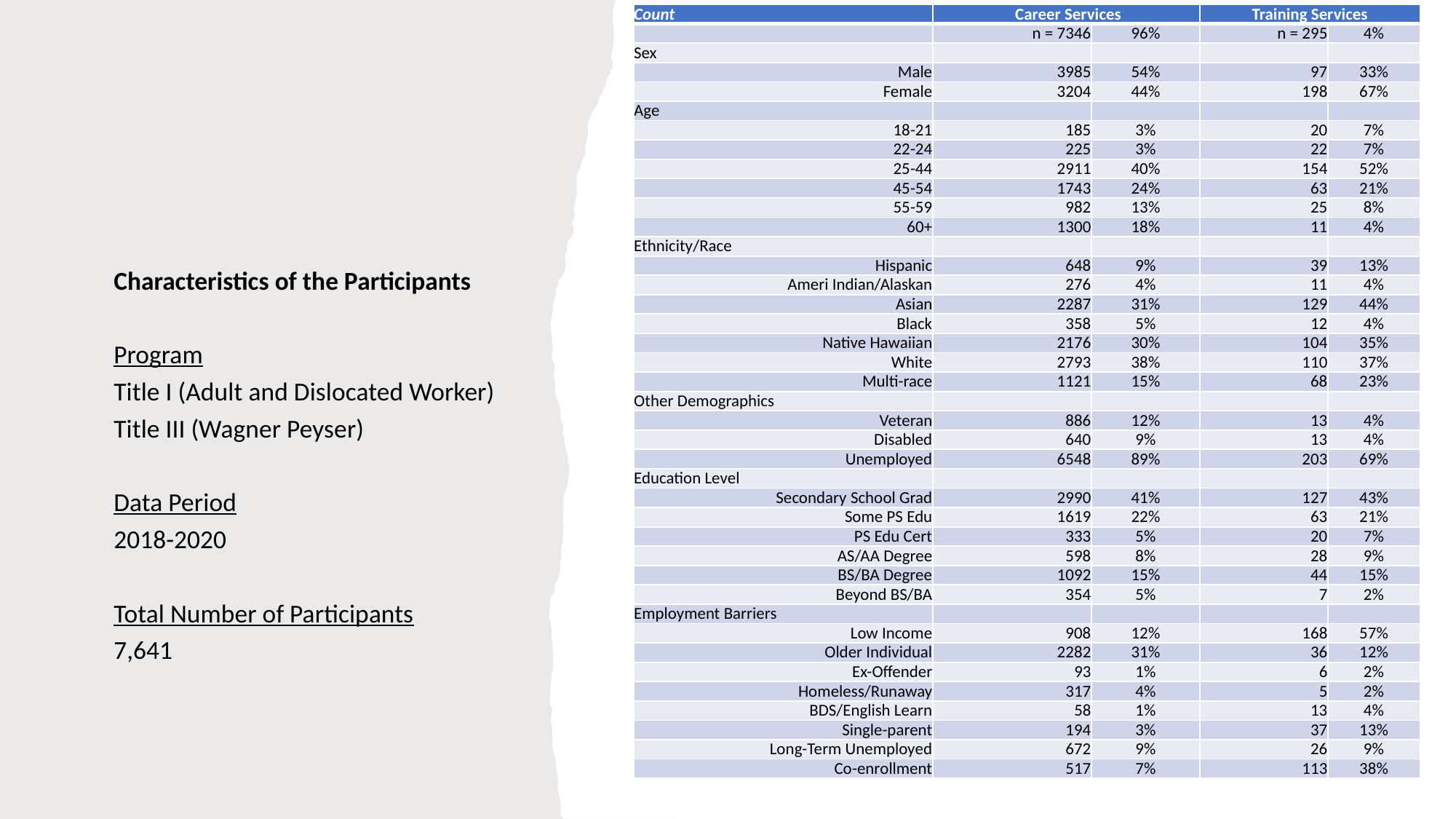

| Count | Career Services |  | Training Services |  |
| --- | --- | --- | --- | --- |
|  | n = 7346 | 96% | n = 295 | 4% |
| Sex |  |  |  |  |
| Male | 3985 | 54% | 97 | 33% |
| Female | 3204 | 44% | 198 | 67% |
| Age |  |  |  |  |
| 18-21 | 185 | 3% | 20 | 7% |
| 22-24 | 225 | 3% | 22 | 7% |
| 25-44 | 2911 | 40% | 154 | 52% |
| 45-54 | 1743 | 24% | 63 | 21% |
| 55-59 | 982 | 13% | 25 | 8% |
| 60+ | 1300 | 18% | 11 | 4% |
| Ethnicity/Race |  |  |  |  |
| Hispanic | 648 | 9% | 39 | 13% |
| Ameri Indian/Alaskan | 276 | 4% | 11 | 4% |
| Asian | 2287 | 31% | 129 | 44% |
| Black | 358 | 5% | 12 | 4% |
| Native Hawaiian | 2176 | 30% | 104 | 35% |
| White | 2793 | 38% | 110 | 37% |
| Multi-race | 1121 | 15% | 68 | 23% |
| Other Demographics |  |  |  |  |
| Veteran | 886 | 12% | 13 | 4% |
| Disabled | 640 | 9% | 13 | 4% |
| Unemployed | 6548 | 89% | 203 | 69% |
| Education Level |  |  |  |  |
| Secondary School Grad | 2990 | 41% | 127 | 43% |
| Some PS Edu | 1619 | 22% | 63 | 21% |
| PS Edu Cert | 333 | 5% | 20 | 7% |
| AS/AA Degree | 598 | 8% | 28 | 9% |
| BS/BA Degree | 1092 | 15% | 44 | 15% |
| Beyond BS/BA | 354 | 5% | 7 | 2% |
| Employment Barriers |  |  |  |  |
| Low Income | 908 | 12% | 168 | 57% |
| Older Individual | 2282 | 31% | 36 | 12% |
| Ex-Offender | 93 | 1% | 6 | 2% |
| Homeless/Runaway | 317 | 4% | 5 | 2% |
| BDS/English Learn | 58 | 1% | 13 | 4% |
| Single-parent | 194 | 3% | 37 | 13% |
| Long-Term Unemployed | 672 | 9% | 26 | 9% |
| Co-enrollment | 517 | 7% | 113 | 38% |
Characteristics of the Participants

Program
Title I (Adult and Dislocated Worker)
Title III (Wagner Peyser)

Data Period
2018-2020

Total Number of Participants
7,641